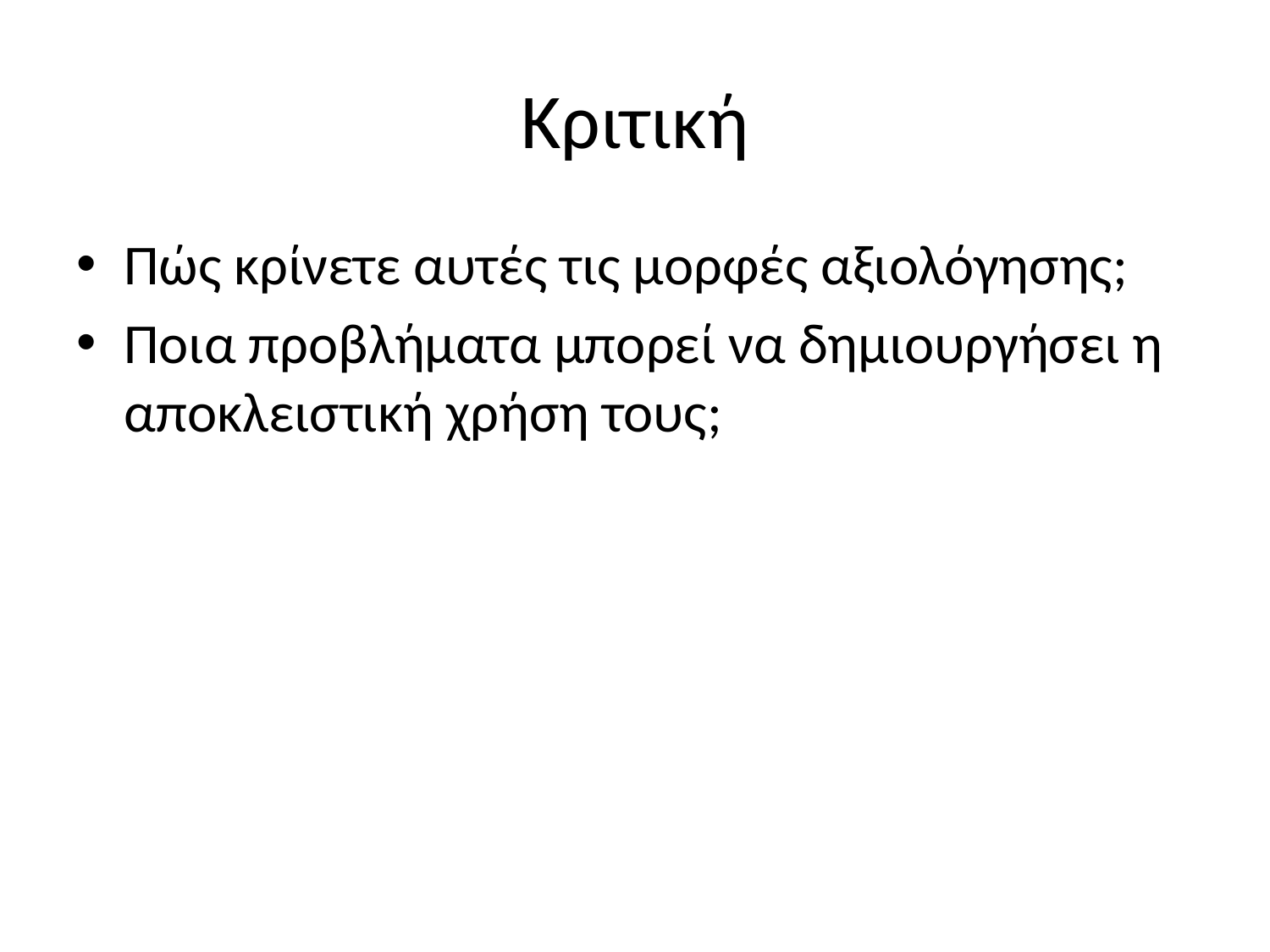

# Κριτική
Πώς κρίνετε αυτές τις μορφές αξιολόγησης;
Ποια προβλήματα μπορεί να δημιουργήσει η αποκλειστική χρήση τους;